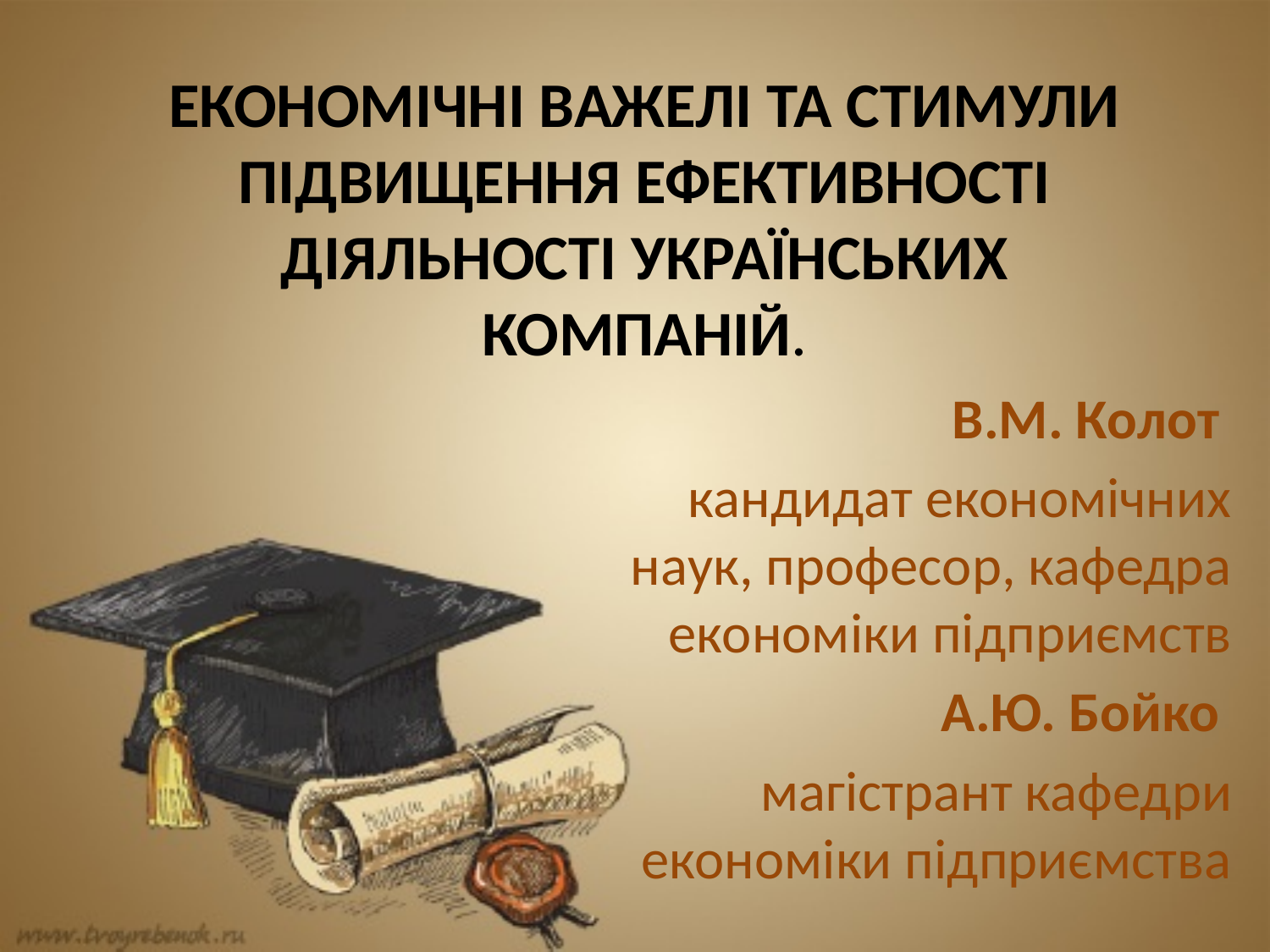

# ЕКОНОМІЧНІ ВАЖЕЛІ ТА СТИМУЛИ ПІДВИЩЕННЯ ЕФЕКТИВНОСТІ ДІЯЛЬНОСТІ УКРАЇНСЬКИХ КОМПАНІЙ.
В.М. Колот
кандидат економічних наук, професор, кафедра економіки підприємств
А.Ю. Бойко
магістрант кафедри економіки підприємства